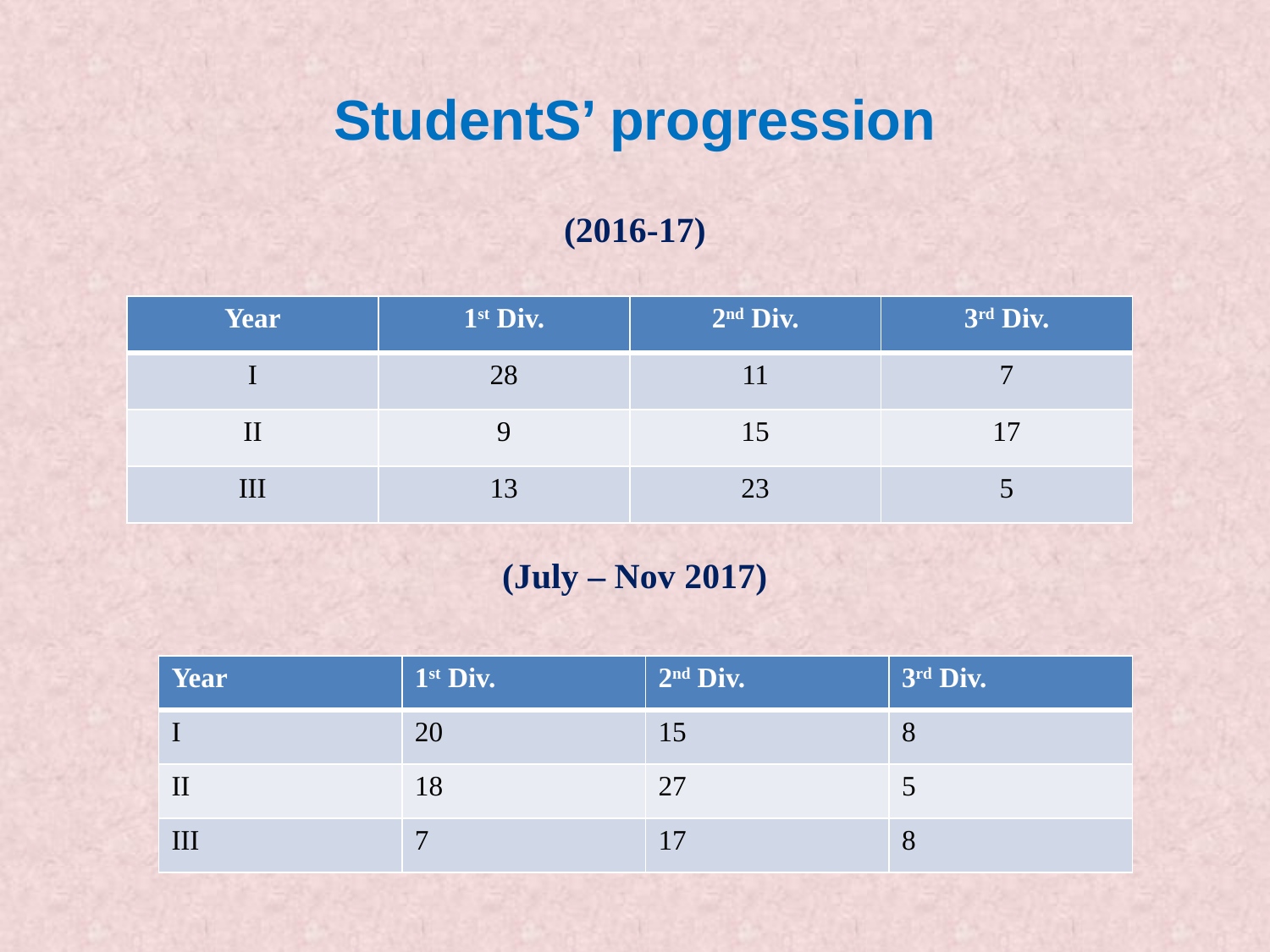

# StudentS’ progression
(2016-17)

(July – Nov 2017)

| Year | 1st Div. | 2nd Div. | 3rd Div. |
| --- | --- | --- | --- |
| I | 28 | 11 | 7 |
| II | 9 | 15 | 17 |
| III | 13 | 23 | 5 |
| Year | 1st Div. | 2nd Div. | 3rd Div. |
| --- | --- | --- | --- |
| I | 20 | 15 | 8 |
| II | 18 | 27 | 5 |
| III | 7 | 17 | 8 |